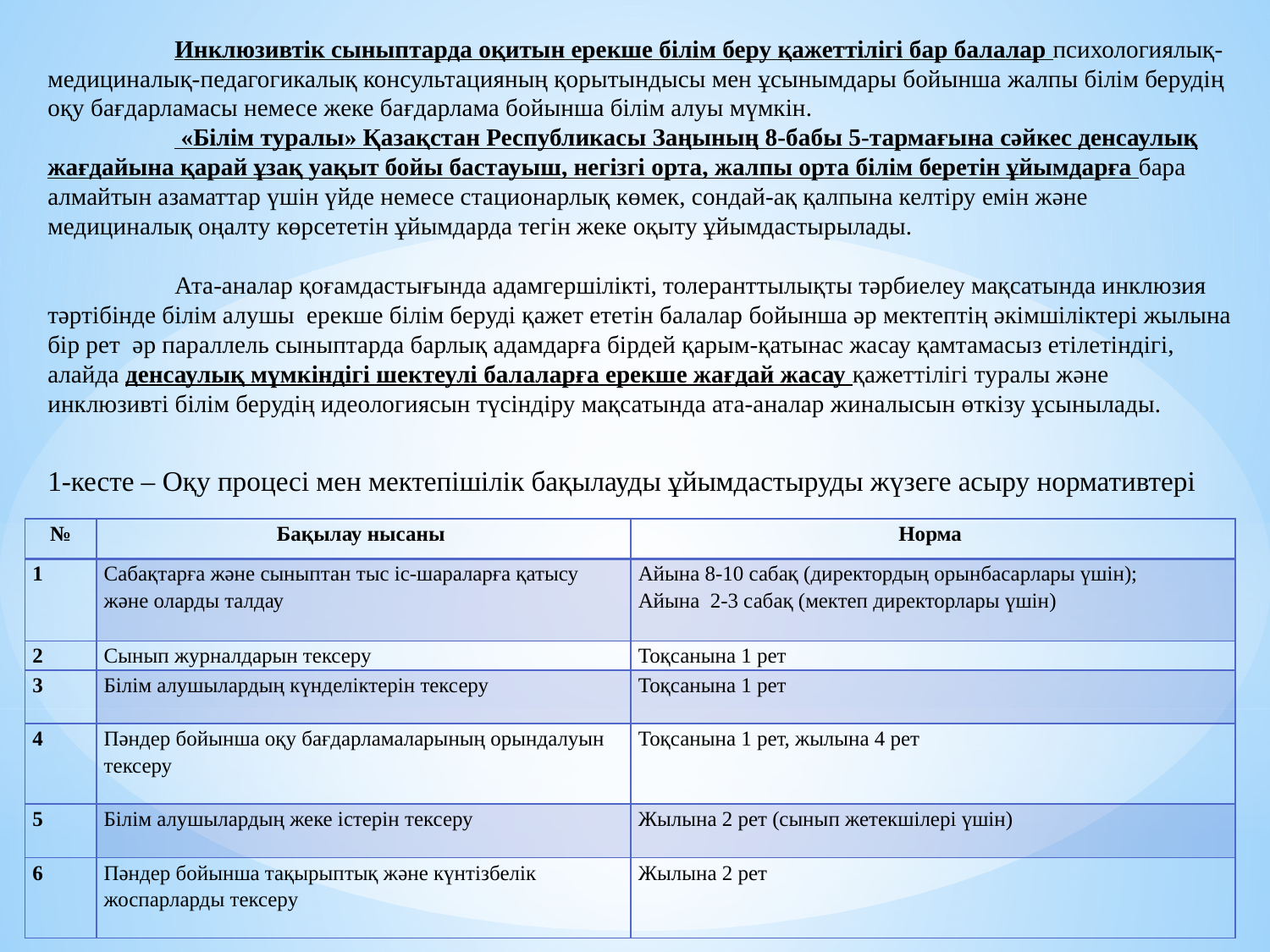

Инклюзивтік сыныптарда оқитын ерекше білім беру қажеттілігі бар балалар психологиялық-медициналық-педагогикалық консультацияның қорытындысы мен ұсынымдары бойынша жалпы білім берудің оқу бағдарламасы немесе жеке бағдарлама бойынша білім алуы мүмкін.
	 «Білім туралы» Қазақстан Республикасы Заңының 8-бабы 5-тармағына сәйкес денсаулық жағдайына қарай ұзақ уақыт бойы бастауыш, негізгі орта, жалпы орта білім беретін ұйымдарға бара алмайтын азаматтар үшін үйде немесе стационарлық көмек, сондай-ақ қалпына келтіру емін және медициналық оңалту көрсететін ұйымдарда тегін жеке оқыту ұйымдастырылады.

	Ата-аналар қоғамдастығында адамгершілікті, толеранттылықты тәрбиелеу мақсатында инклюзия тәртібінде білім алушы  ерекше білім беруді қажет ететін балалар бойынша әр мектептің әкімшіліктері жылына бір рет  әр параллель сыныптарда барлық адамдарға бірдей қарым-қатынас жасау қамтамасыз етілетіндігі, алайда денсаулық мүмкіндігі шектеулі балаларға ерекше жағдай жасау қажеттілігі туралы және инклюзивті білім берудің идеологиясын түсіндіру мақсатында ата-аналар жиналысын өткізу ұсынылады.
1-кесте – Оқу процесі мен мектепішілік бақылауды ұйымдастыруды жүзеге асыру нормативтері

| № | Бақылау нысаны | Норма |
| --- | --- | --- |
| 1 | Сабақтарға және сыныптан тыс іс-шараларға қатысу және оларды талдау | Айына 8-10 сабақ (директордың орынбасарлары үшін); Айына 2-3 сабақ (мектеп директорлары үшін) |
| 2 | Сынып журналдарын тексеру | Тоқсанына 1 рет |
| 3 | Білім алушылардың күнделіктерін тексеру | Тоқсанына 1 рет |
| 4 | Пәндер бойынша оқу бағдарламаларының орындалуын тексеру | Тоқсанына 1 рет, жылына 4 рет |
| 5 | Білім алушылардың жеке істерін тексеру | Жылына 2 рет (сынып жетекшілері үшін) |
| 6 | Пәндер бойынша тақырыптық және күнтізбелік жоспарларды тексеру | Жылына 2 рет |